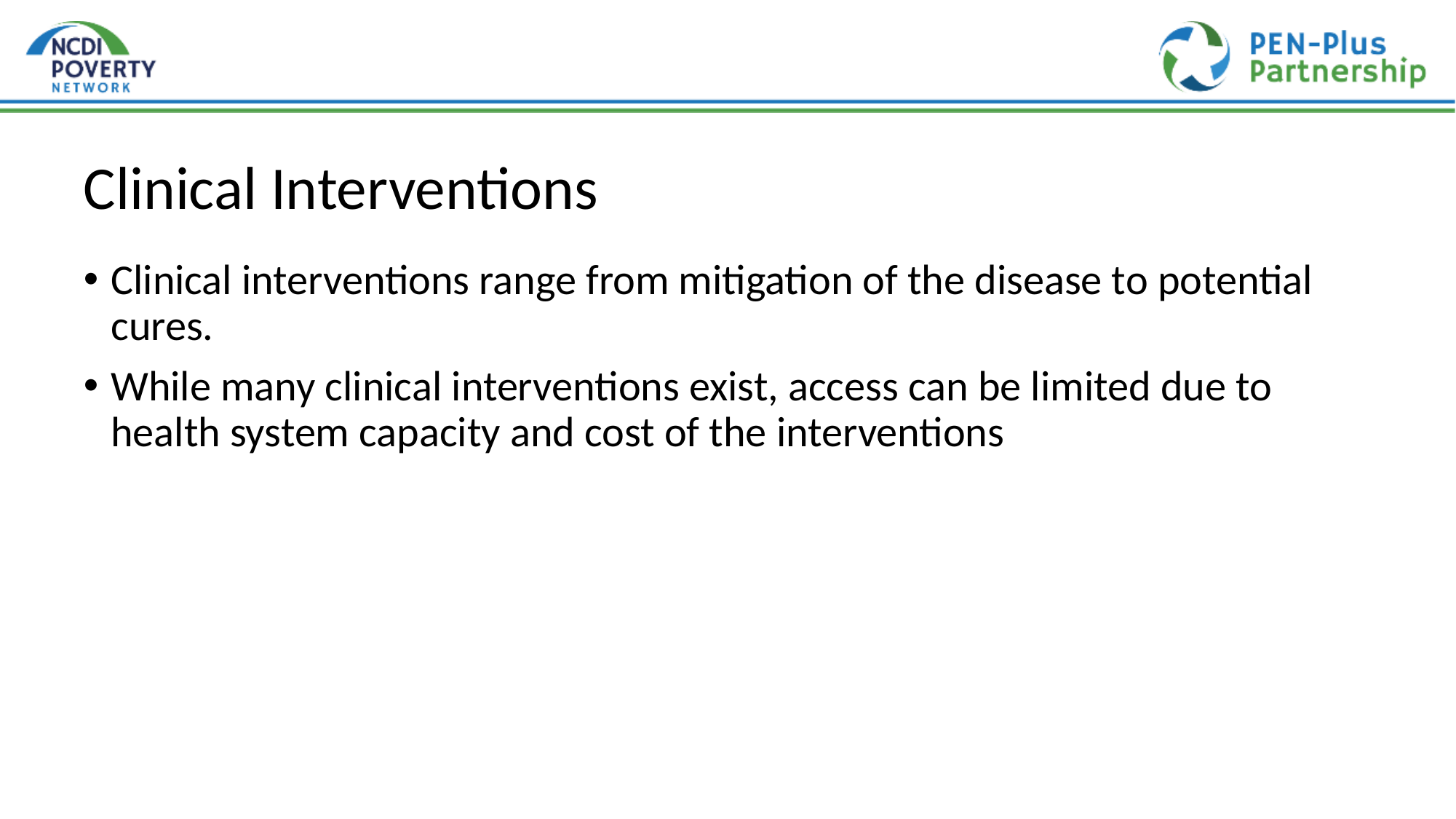

# Clinical Interventions
Clinical interventions range from mitigation of the disease to potential cures.
While many clinical interventions exist, access can be limited due to health system capacity and cost of the interventions